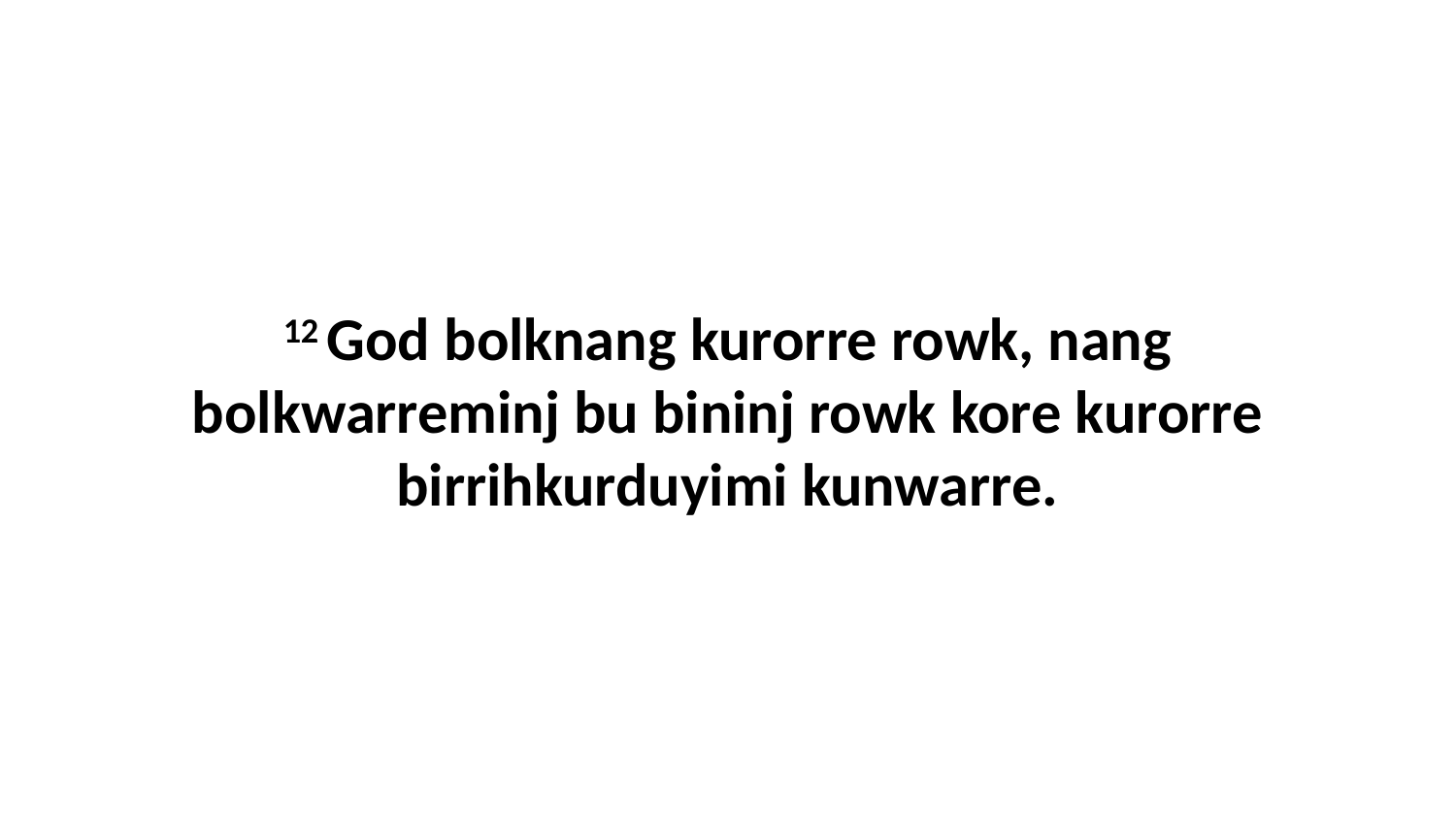

12 God bolknang kurorre rowk, nang bolkwarreminj bu bininj rowk kore kurorre birrihkurduyimi kunwarre.